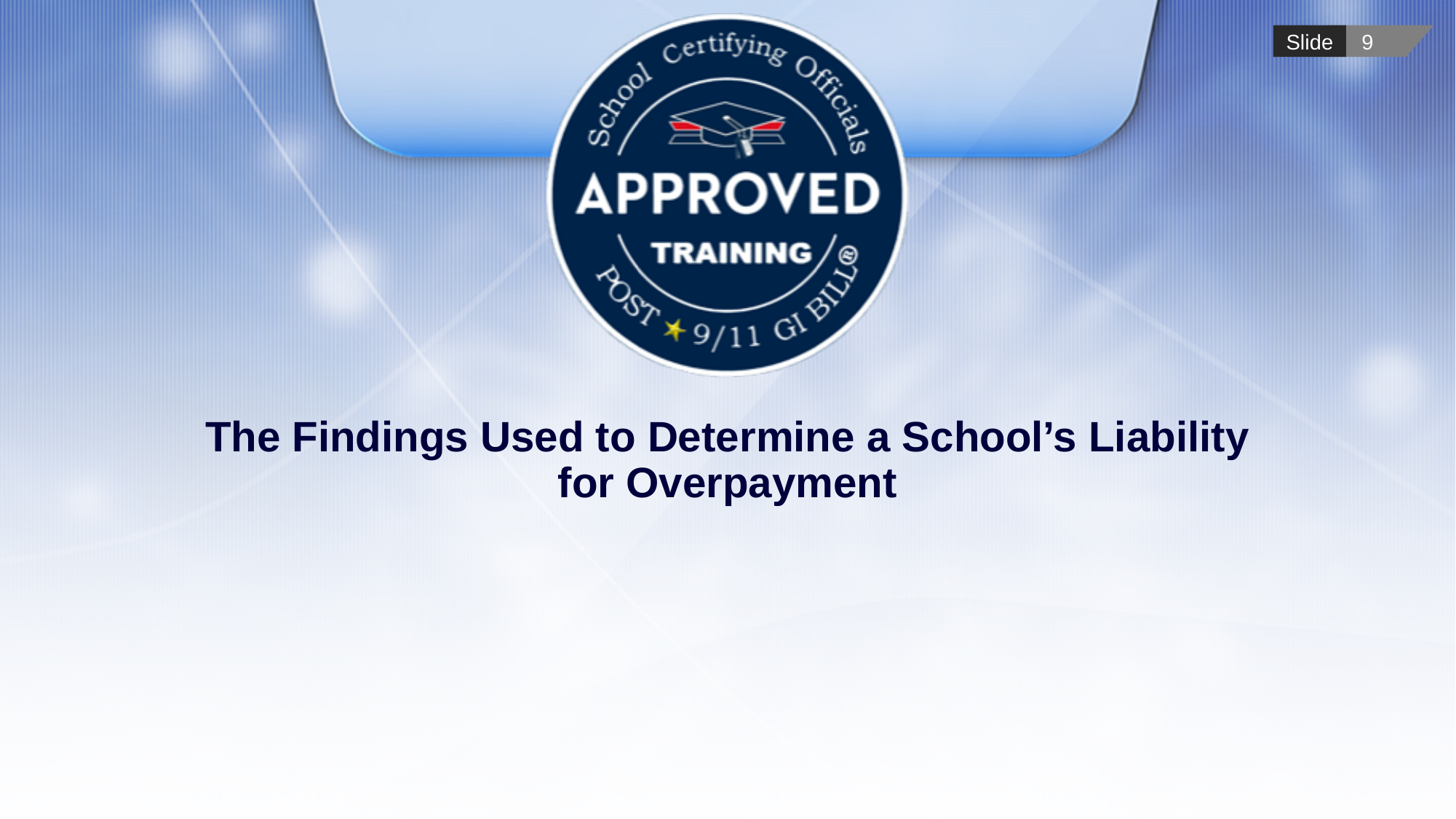

# The Findings Used to Determine a School’s Liability for Overpayment